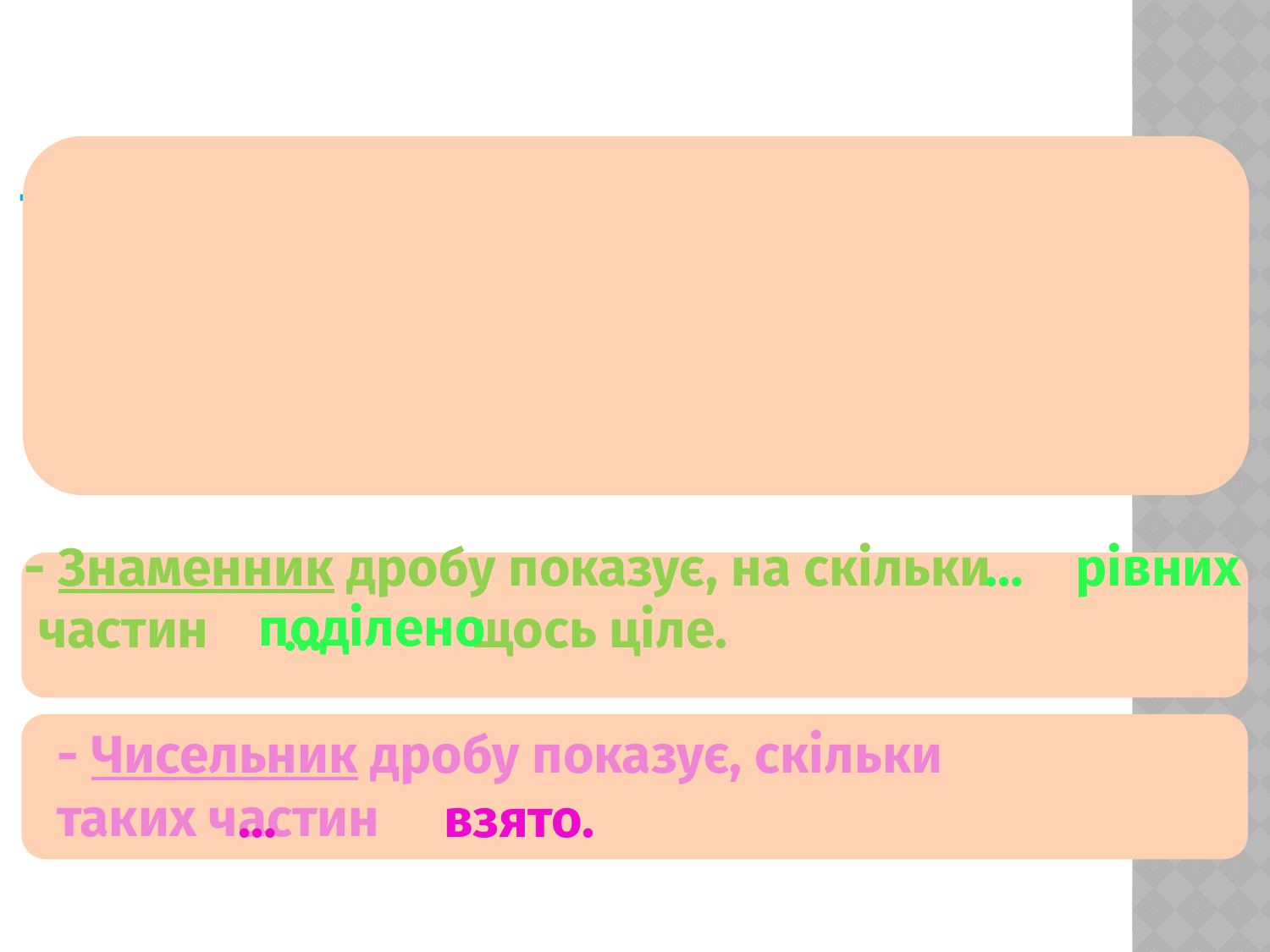

- Звичайний дріб складається з:
ЧИСЕЛЬНИК
[кчсиьлени]
…

…
[кзменанни]
ЗНАМЕННИК
- Знаменник дробу показує, на скільки
…
рівних

поділено
частин                     щось ціле.
…

- Чисельник дробу показує, скільки таких частин
…
взято.